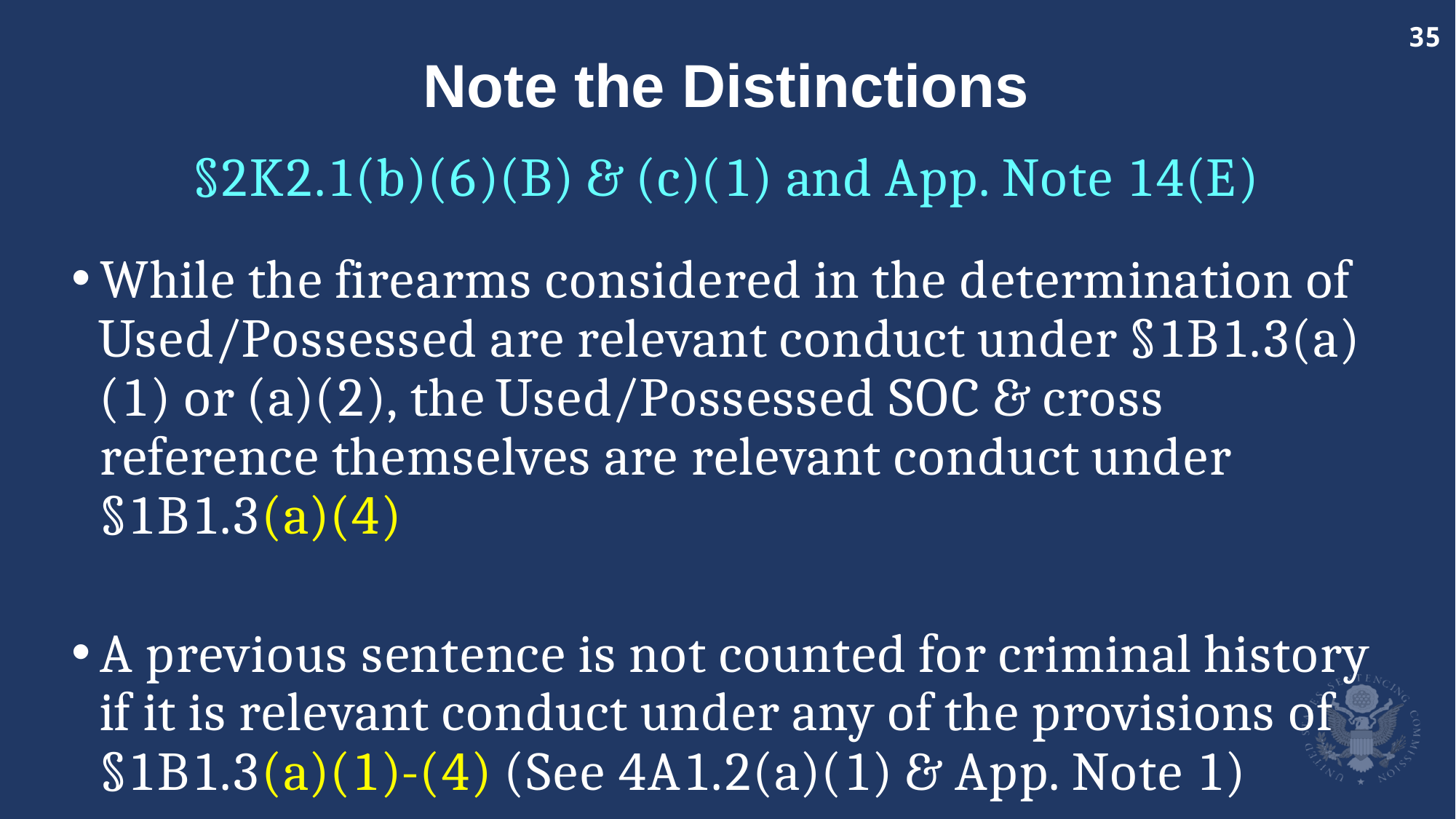

# Note the Distinctions
§2K2.1(b)(6)(B) & (c)(1) and App. Note 14(E)
While the firearms considered in the determination of Used/Possessed are relevant conduct under §1B1.3(a)(1) or (a)(2), the Used/Possessed SOC & cross reference themselves are relevant conduct under §1B1.3(a)(4)

A previous sentence is not counted for criminal history if it is relevant conduct under any of the provisions of §1B1.3(a)(1)-(4) (See 4A1.2(a)(1) & App. Note 1)